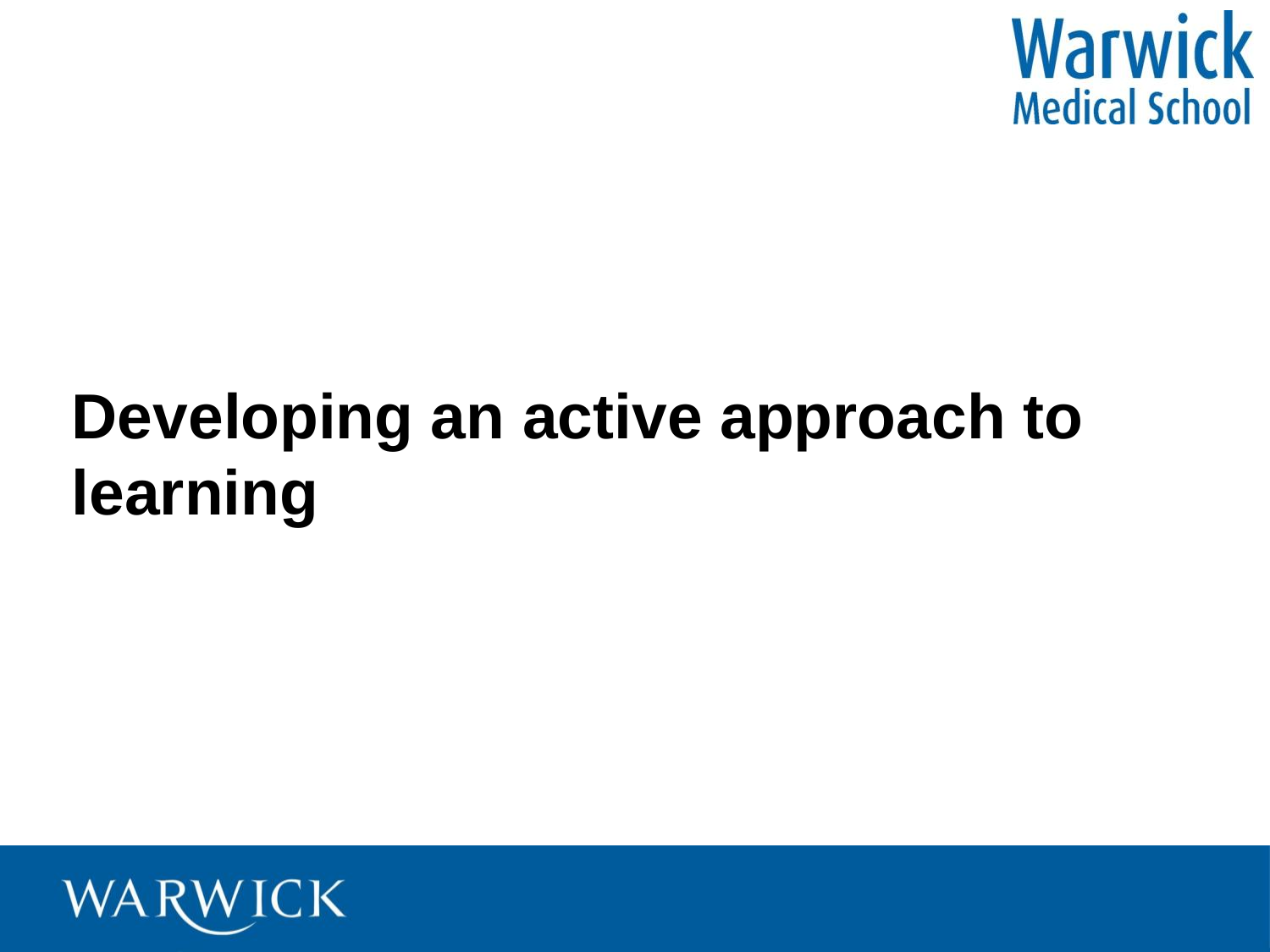

# Developing an active approach to learning